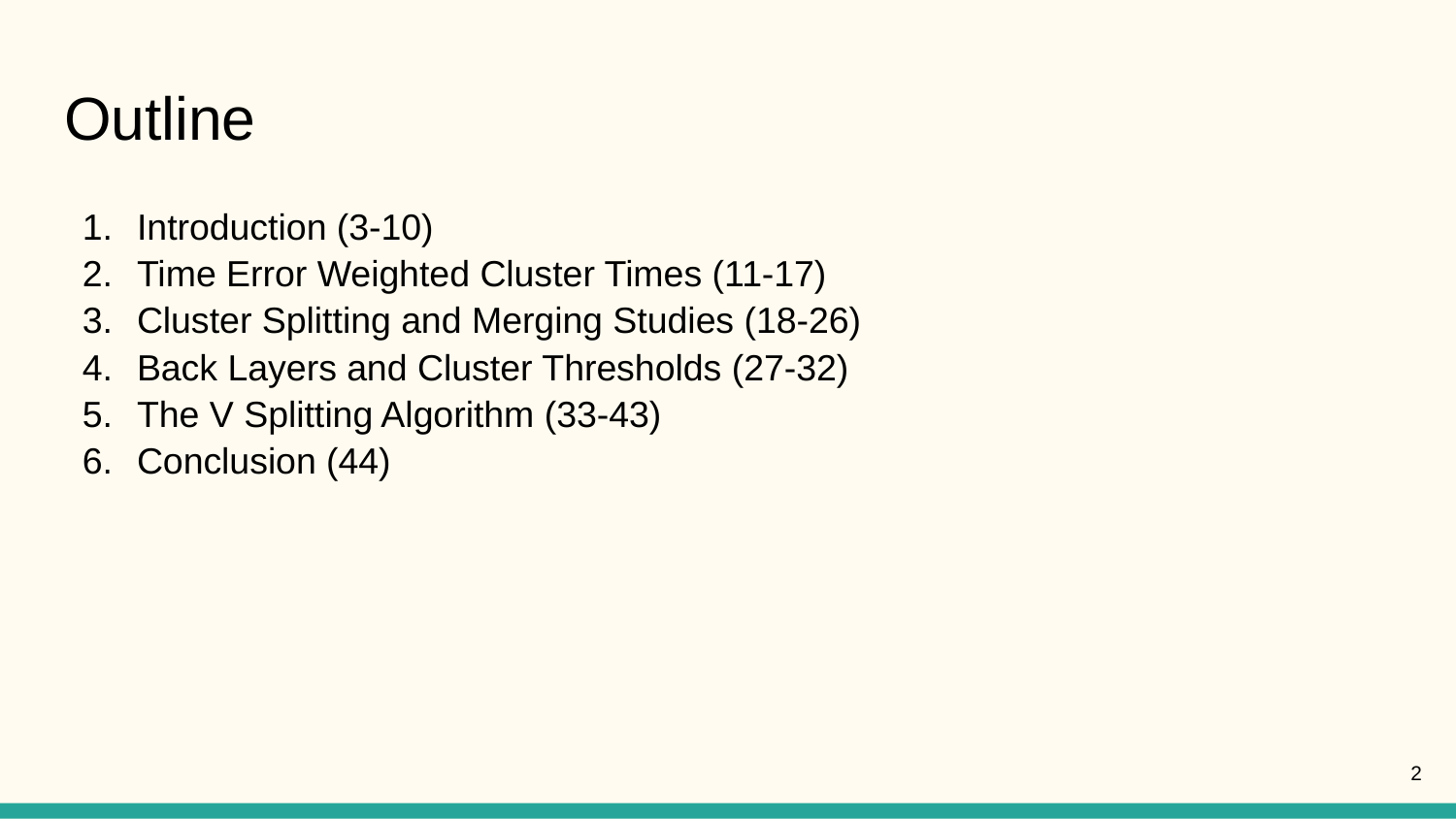

# Outline
Introduction (3-10)
Time Error Weighted Cluster Times (11-17)
Cluster Splitting and Merging Studies (18-26)
Back Layers and Cluster Thresholds (27-32)
The V Splitting Algorithm (33-43)
Conclusion (44)
2